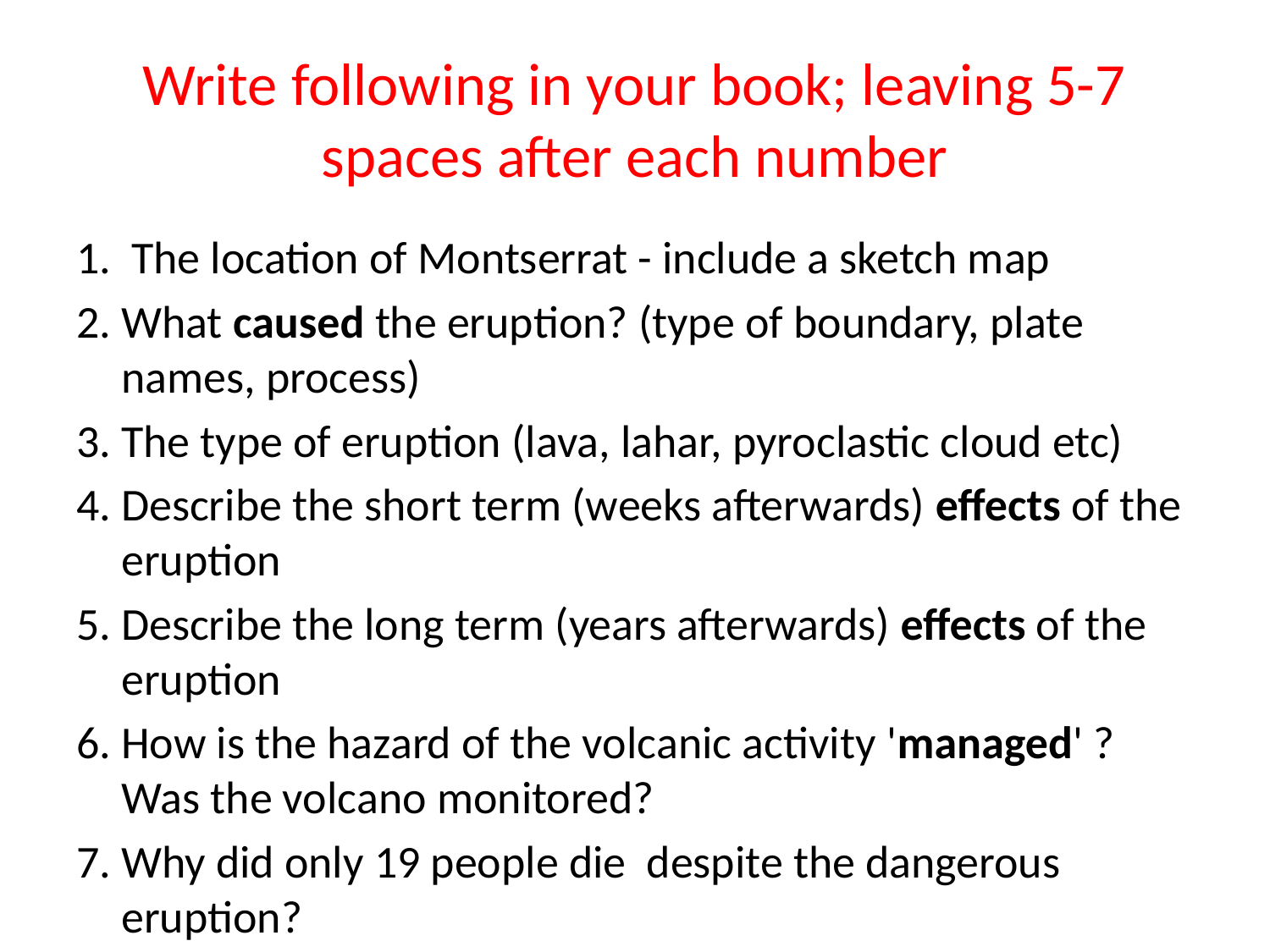

# Write following in your book; leaving 5-7 spaces after each number
1.  The location of Montserrat - include a sketch map
2. What caused the eruption? (type of boundary, plate names, process)
3. The type of eruption (lava, lahar, pyroclastic cloud etc)
4. Describe the short term (weeks afterwards) effects of the eruption
5. Describe the long term (years afterwards) effects of the eruption
6. How is the hazard of the volcanic activity 'managed' ?  Was the volcano monitored?
7. Why did only 19 people die  despite the dangerous eruption?